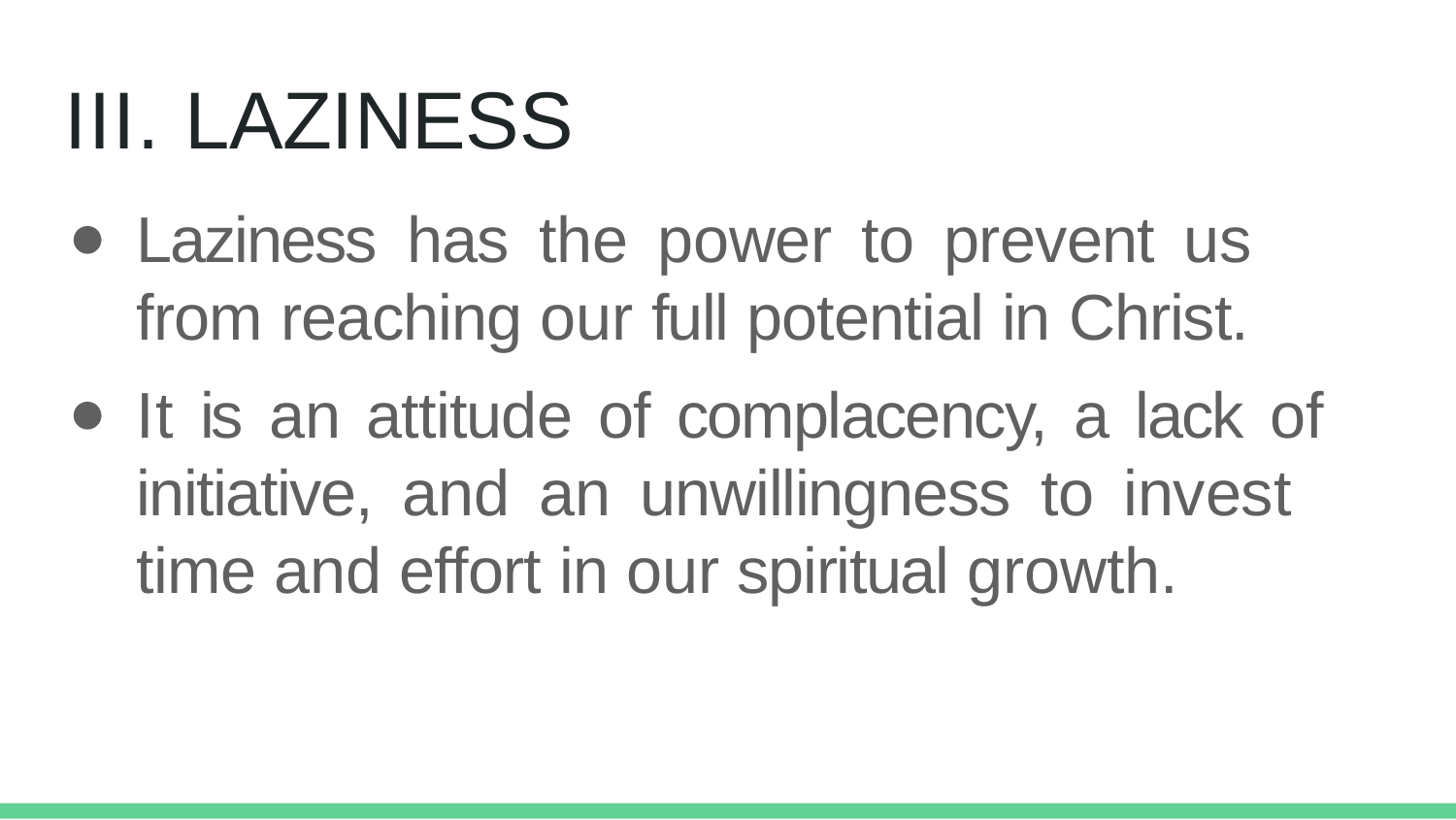

# III. LAZINESS
Laziness has the power to prevent us 	from reaching our full potential in Christ.
It is an attitude of complacency, a lack of 	initiative, and an unwillingness to invest 	time and effort in our spiritual growth.